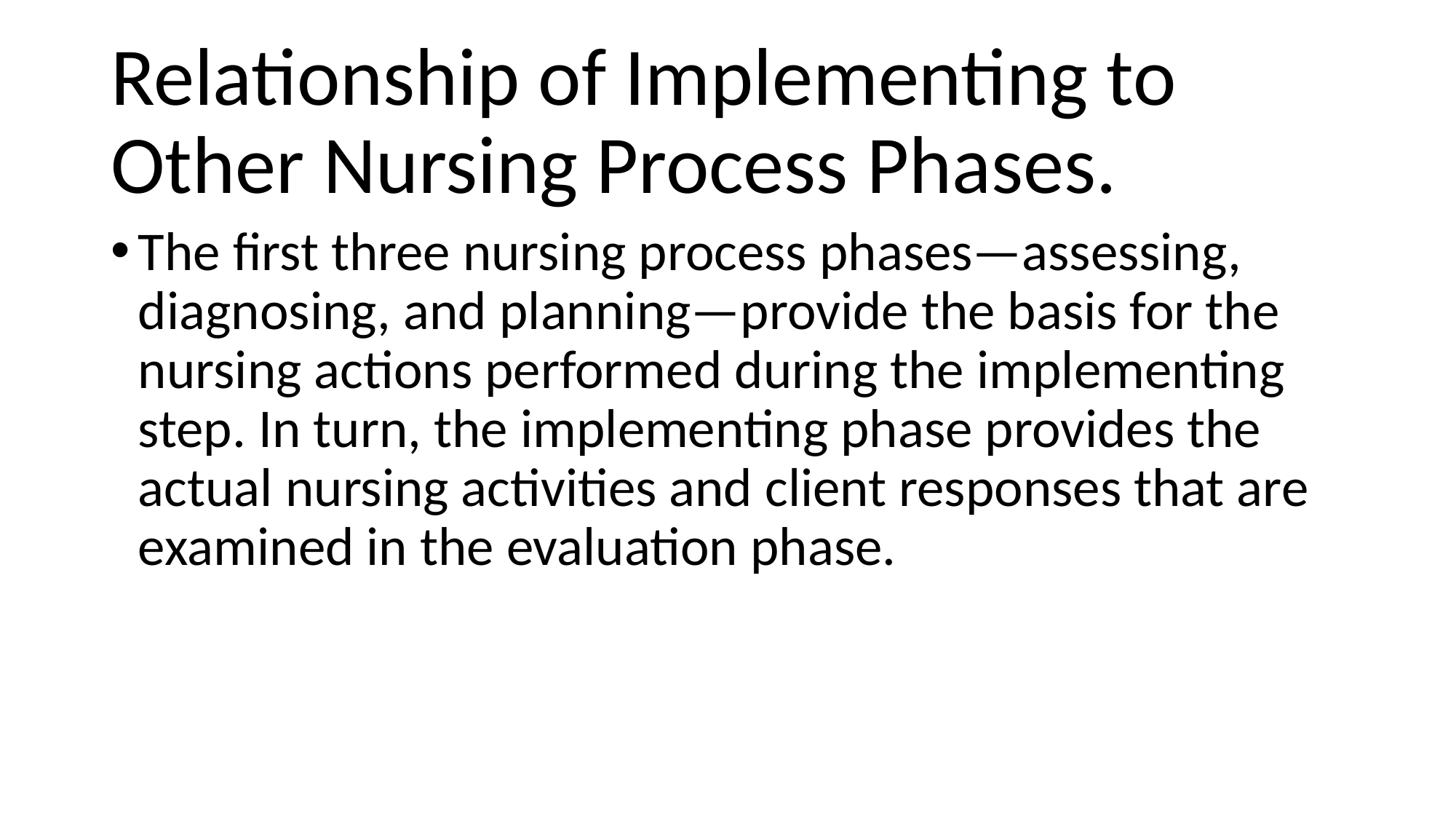

# Relationship of Implementing to Other Nursing Process Phases.
The first three nursing process phases—assessing, diagnosing, and planning—provide the basis for the nursing actions performed during the implementing step. In turn, the implementing phase provides the actual nursing activities and client responses that are examined in the evaluation phase.